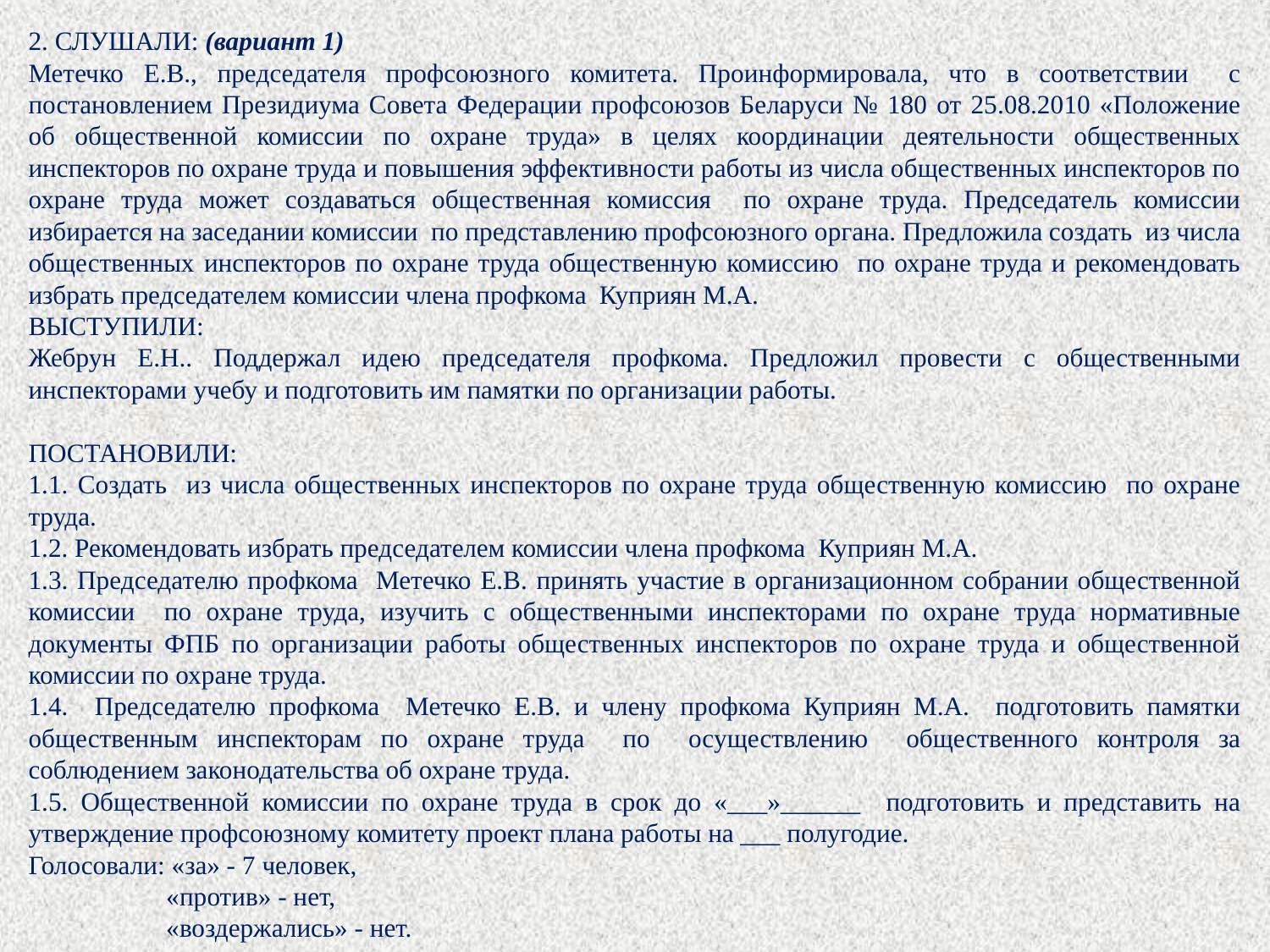

2. СЛУШАЛИ: (вариант 1)
Метечко Е.В., председателя профсоюзного комитета. Проинформировала, что в соответствии  с постановлением Президиума Совета Федерации профсоюзов Беларуси № 180 от 25.08.2010 «Положение об общественной комиссии по охране труда» в целях координации деятельности общественных инспекторов по охране труда и повышения эффективности работы из числа общественных инспекторов по охране труда может создаваться общественная комиссия  по охране труда. Председатель комиссии избирается на заседании комиссии  по представлению профсоюзного органа. Предложила создать  из числа общественных инспекторов по охране труда общественную комиссию  по охране труда и рекомендовать избрать председателем комиссии члена профкома  Куприян М.А.
ВЫСТУПИЛИ:
Жебрун Е.Н.. Поддержал идею председателя профкома. Предложил провести с общественными инспекторами учебу и подготовить им памятки по организации работы.

ПОСТАНОВИЛИ:
1.1. Создать  из числа общественных инспекторов по охране труда общественную комиссию  по охране труда.
1.2. Рекомендовать избрать председателем комиссии члена профкома  Куприян М.А.
1.3. Председателю профкома  Метечко Е.В. принять участие в организационном собрании общественной комиссии  по охране труда, изучить с общественными инспекторами по охране труда нормативные документы ФПБ по организации работы общественных инспекторов по охране труда и общественной комиссии по охране труда.
1.4.  Председателю профкома  Метечко Е.В. и члену профкома Куприян М.А.  подготовить памятки общественным инспекторам по охране труда  по  осуществлению  общественного контроля за соблюдением законодательства об охране труда.
1.5. Общественной комиссии по охране труда в срок до «___»______  подготовить и представить на утверждение профсоюзному комитету проект плана работы на ___ полугодие.
Голосовали: «за» - 7 человек,
                     «против» - нет,
                     «воздержались» - нет.